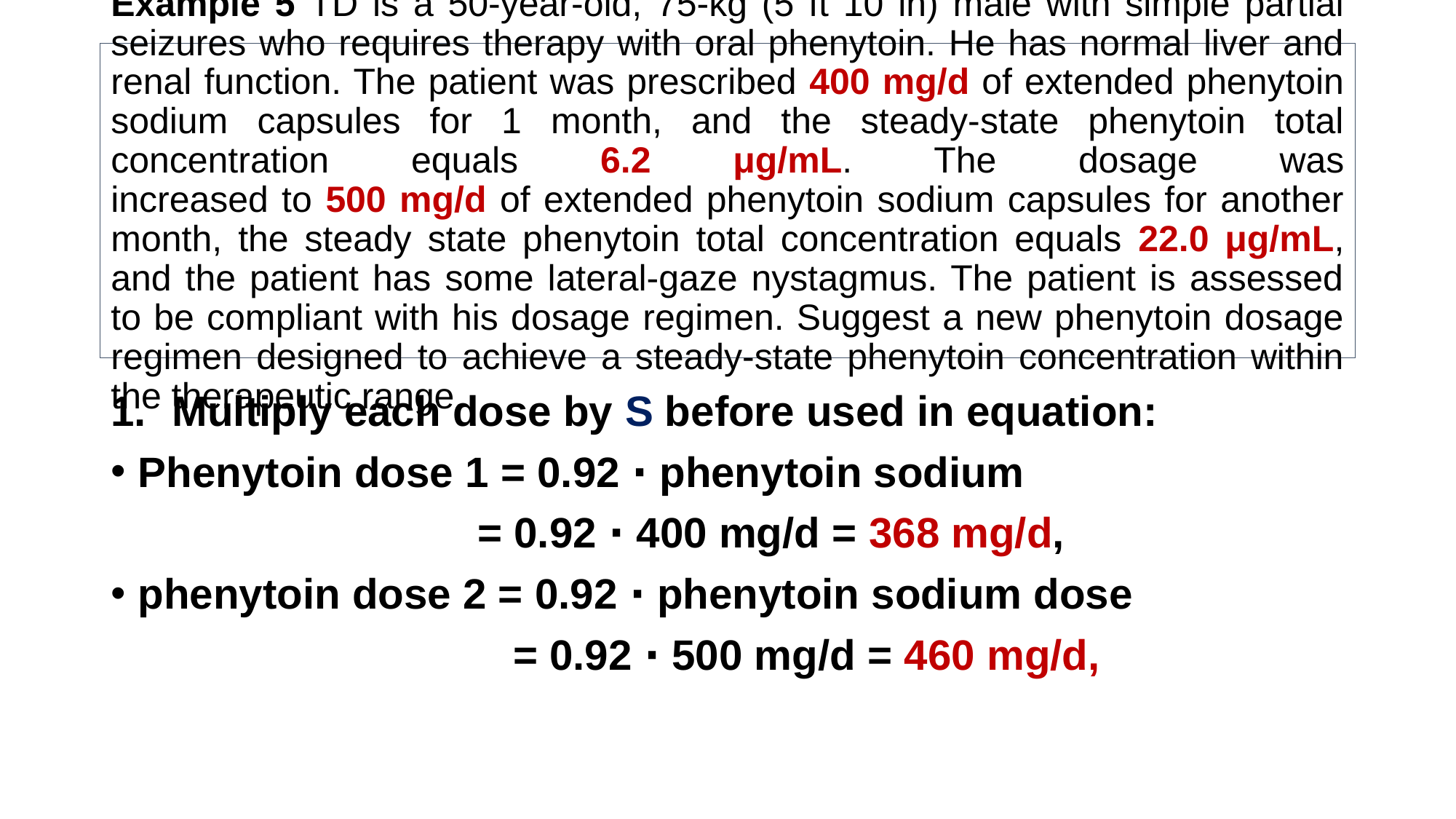

# Example 5 TD is a 50-year-old, 75-kg (5 ft 10 in) male with simple partial seizures who requires therapy with oral phenytoin. He has normal liver and renal function. The patient was prescribed 400 mg/d of extended phenytoin sodium capsules for 1 month, and the steady-state phenytoin total concentration equals 6.2 μg/mL. The dosage was increased to 500 mg/d of extended phenytoin sodium capsules for another month, the steady state phenytoin total concentration equals 22.0 μg/mL, and the patient has some lateral-gaze nystagmus. The patient is assessed to be compliant with his dosage regimen. Suggest a new phenytoin dosage regimen designed to achieve a steady-state phenytoin concentration within the therapeutic range.
Multiply each dose by S before used in equation:
Phenytoin dose 1 = 0.92 ⋅ phenytoin sodium
                               = 0.92 ⋅ 400 mg/d = 368 mg/d,
phenytoin dose 2 = 0.92 ⋅ phenytoin sodium dose
                                  = 0.92 ⋅ 500 mg/d = 460 mg/d,